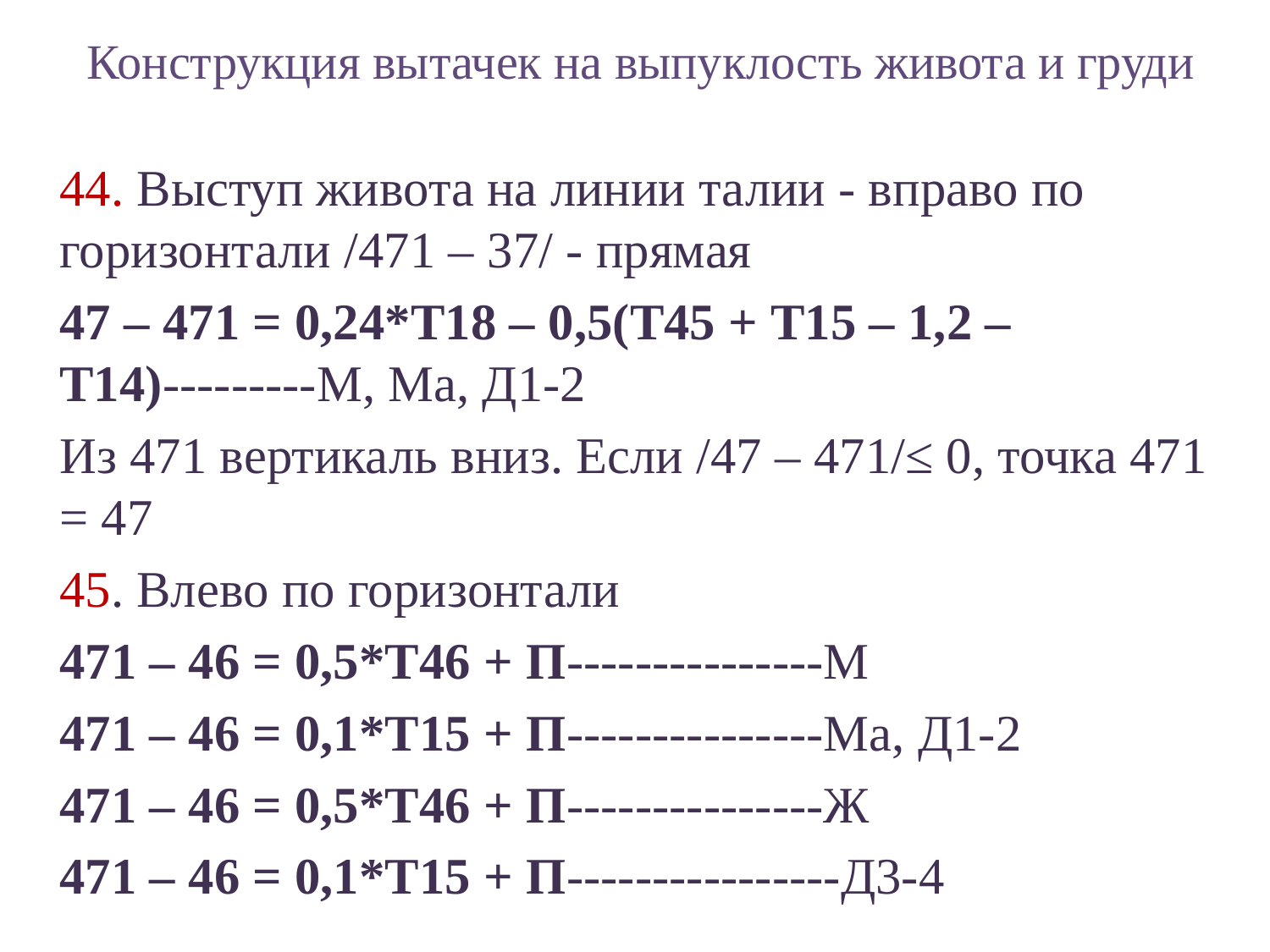

# Конструкция вытачек на выпуклость живота и груди
	44. Выступ живота на линии талии - вправо по горизонтали /471 – 37/ - прямая
	47 – 471 = 0,24*Т18 – 0,5(Т45 + Т15 – 1,2 – Т14)---------М, Ма, Д1-2
	Из 471 вертикаль вниз. Если /47 – 471/≤ 0, точка 471 = 47
	45. Влево по горизонтали
	471 – 46 = 0,5*Т46 + П---------------М
	471 – 46 = 0,1*Т15 + П---------------Ма, Д1-2
	471 – 46 = 0,5*Т46 + П---------------Ж
	471 – 46 = 0,1*Т15 + П----------------Д3-4